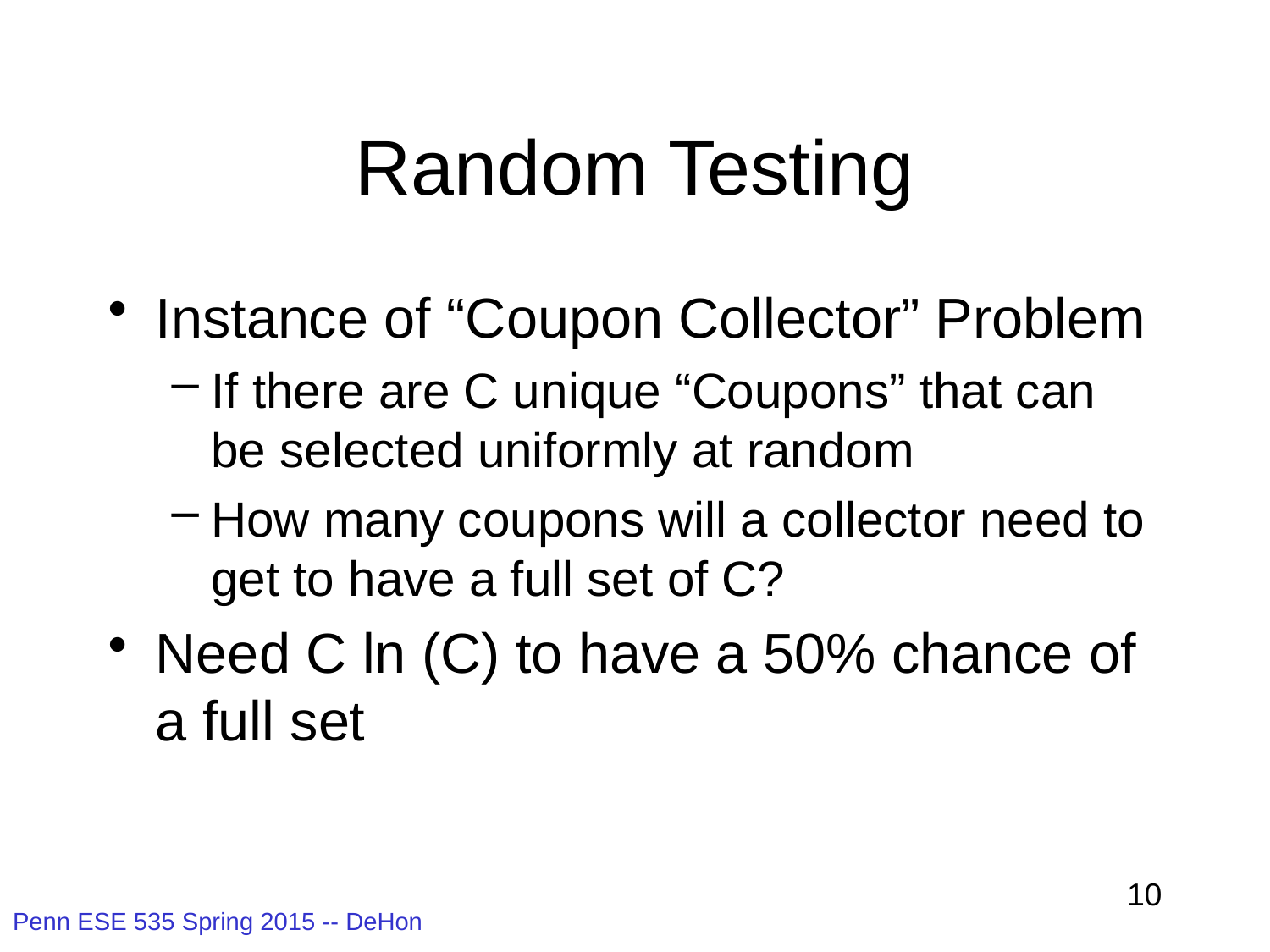

# Random Testing
Instance of “Coupon Collector” Problem
If there are C unique “Coupons” that can be selected uniformly at random
How many coupons will a collector need to get to have a full set of C?
Need C ln (C) to have a 50% chance of a full set
10
Penn ESE 535 Spring 2015 -- DeHon